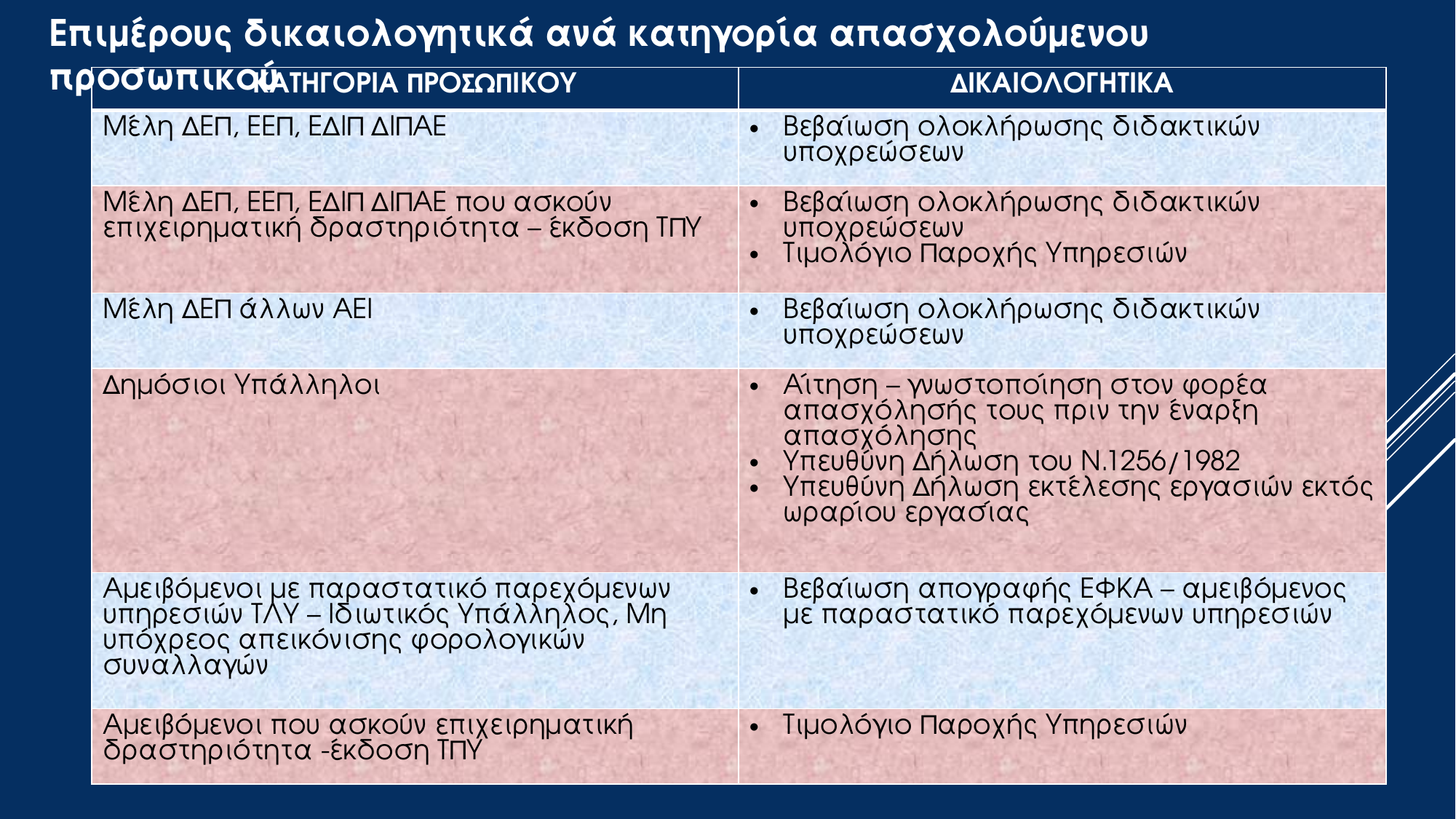

Επιμέρους δικαιολογητικά ανά κατηγορία απασχολούμενου προσωπικού
| ΚΑΤΗΓΟΡΙΑ ΠΡΟΣΩΠΙΚΟΥ | ΔΙΚΑΙΟΛΟΓΗΤΙΚΑ |
| --- | --- |
| Μέλη ΔΕΠ, ΕΕΠ, ΕΔΙΠ ΔΙΠΑΕ | Βεβαίωση ολοκλήρωσης διδακτικών υποχρεώσεων |
| Μέλη ΔΕΠ, ΕΕΠ, ΕΔΙΠ ΔΙΠΑΕ που ασκούν επιχειρηματική δραστηριότητα – έκδοση ΤΠΥ | Βεβαίωση ολοκλήρωσης διδακτικών υποχρεώσεων Τιμολόγιο Παροχής Υπηρεσιών |
| Μέλη ΔΕΠ άλλων ΑΕΙ | Βεβαίωση ολοκλήρωσης διδακτικών υποχρεώσεων |
| Δημόσιοι Υπάλληλοι | Αίτηση – γνωστοποίηση στον φορέα απασχόλησής τους πριν την έναρξη απασχόλησης Υπευθύνη Δήλωση του Ν.1256/1982 Υπευθύνη Δήλωση εκτέλεσης εργασιών εκτός ωραρίου εργασίας |
| Αμειβόμενοι με παραστατικό παρεχόμενων υπηρεσιών ΤΛΥ – Ιδιωτικός Υπάλληλος, Μη υπόχρεος απεικόνισης φορολογικών συναλλαγών | Βεβαίωση απογραφής ΕΦΚΑ – αμειβόμενος με παραστατικό παρεχόμενων υπηρεσιών |
| Αμειβόμενοι που ασκούν επιχειρηματική δραστηριότητα -έκδοση ΤΠΥ | Τιμολόγιο Παροχής Υπηρεσιών |